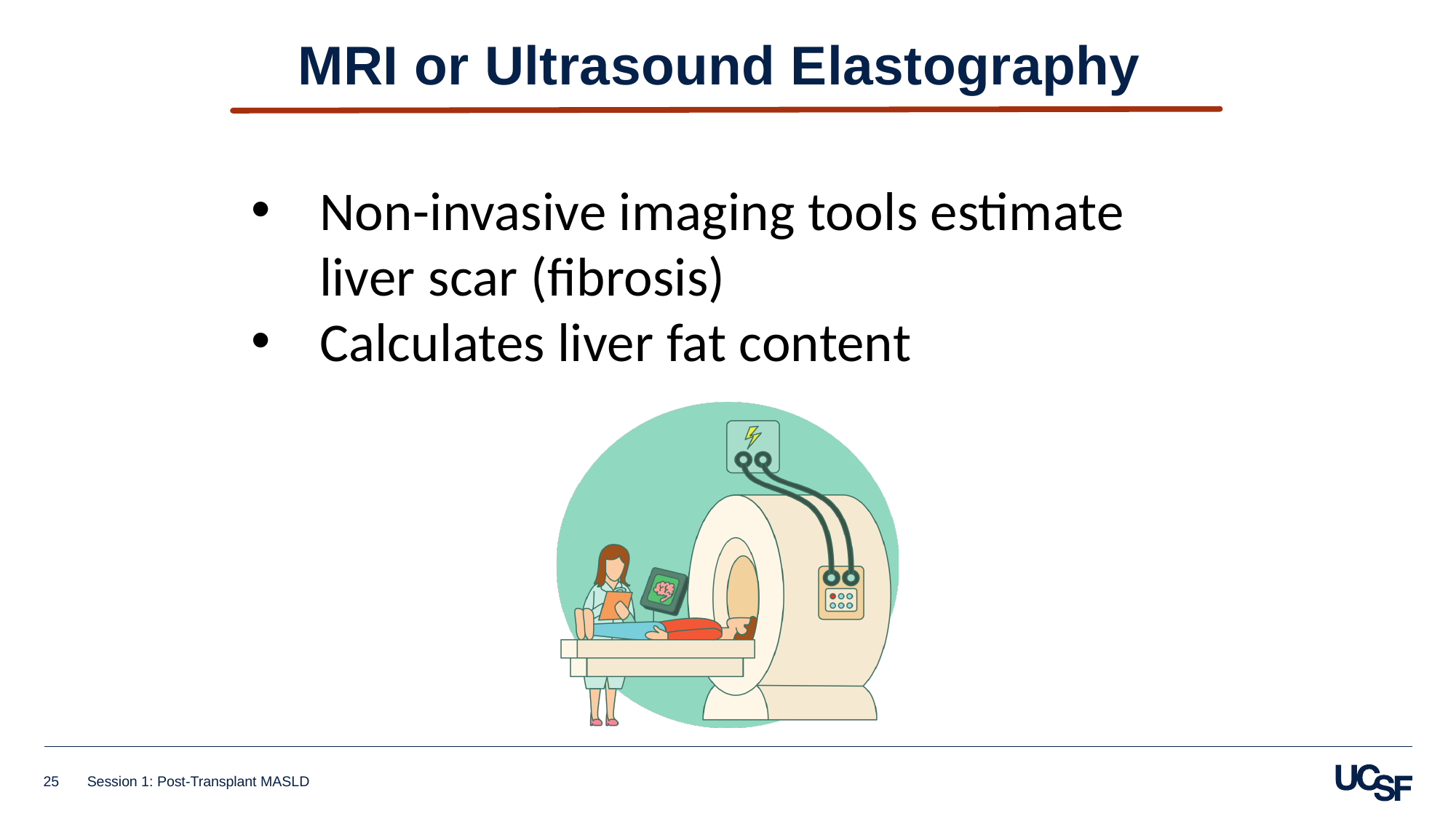

MRI or Ultrasound Elastography

Non-invasive imaging tools estimate liver scar (fibrosis)
Calculates liver fat content

25
Session 1: Post-Transplant MASLD